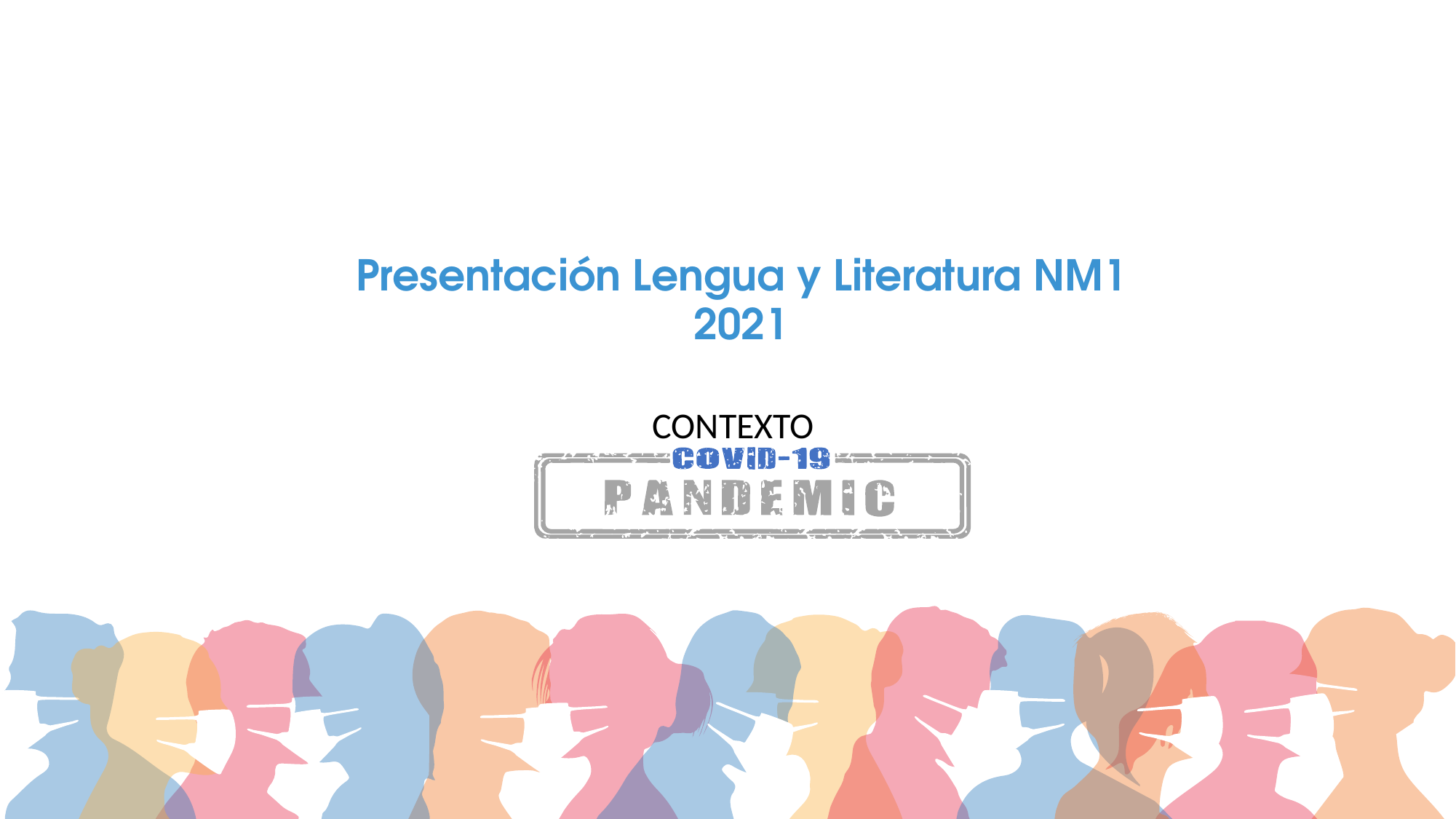

# Presentación Lengua y Literatura NM1 2021
CONTEXTO